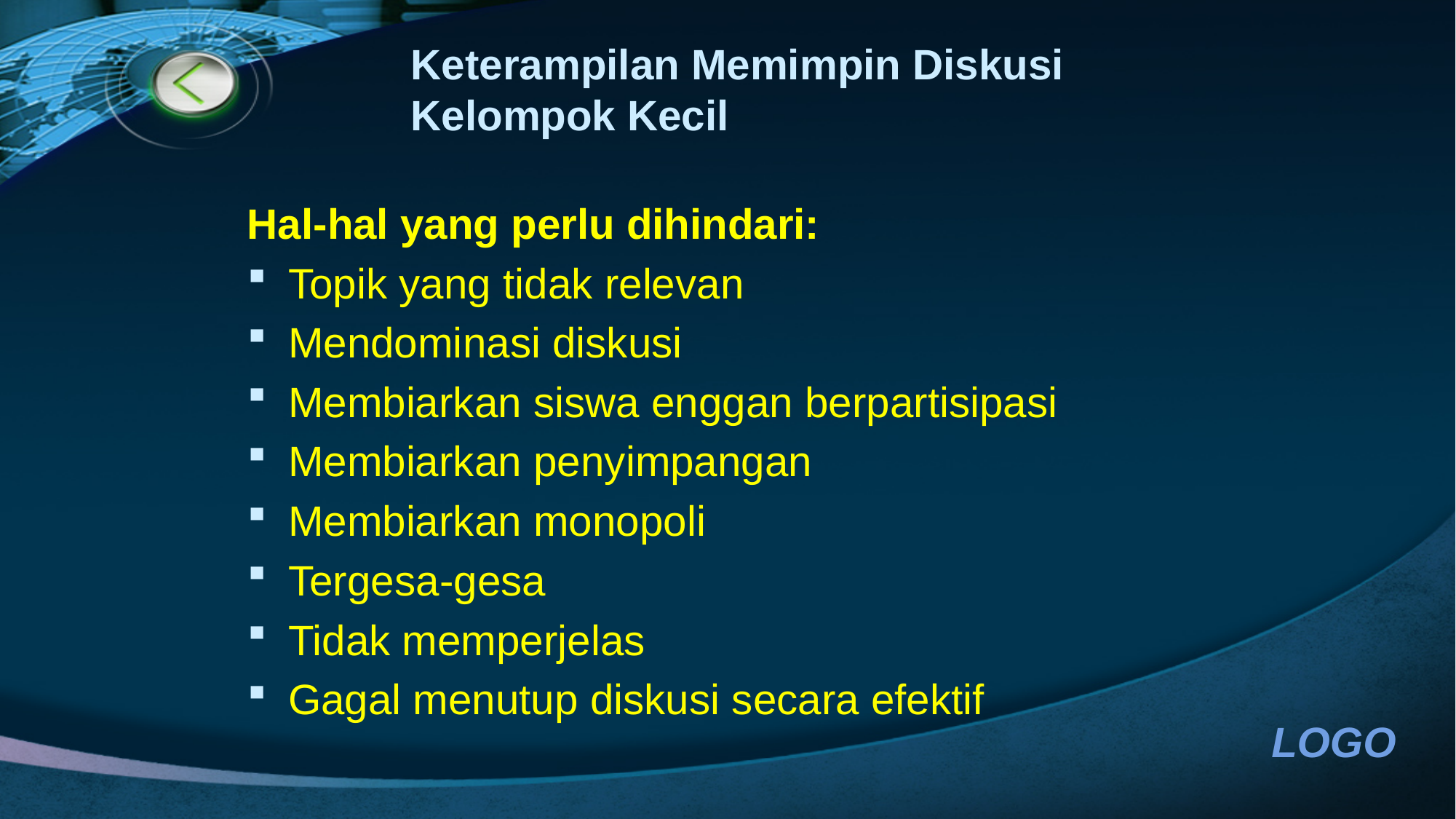

# Keterampilan Memimpin Diskusi Kelompok Kecil
Hal-hal yang perlu dihindari:
Topik yang tidak relevan
Mendominasi diskusi
Membiarkan siswa enggan berpartisipasi
Membiarkan penyimpangan
Membiarkan monopoli
Tergesa-gesa
Tidak memperjelas
Gagal menutup diskusi secara efektif